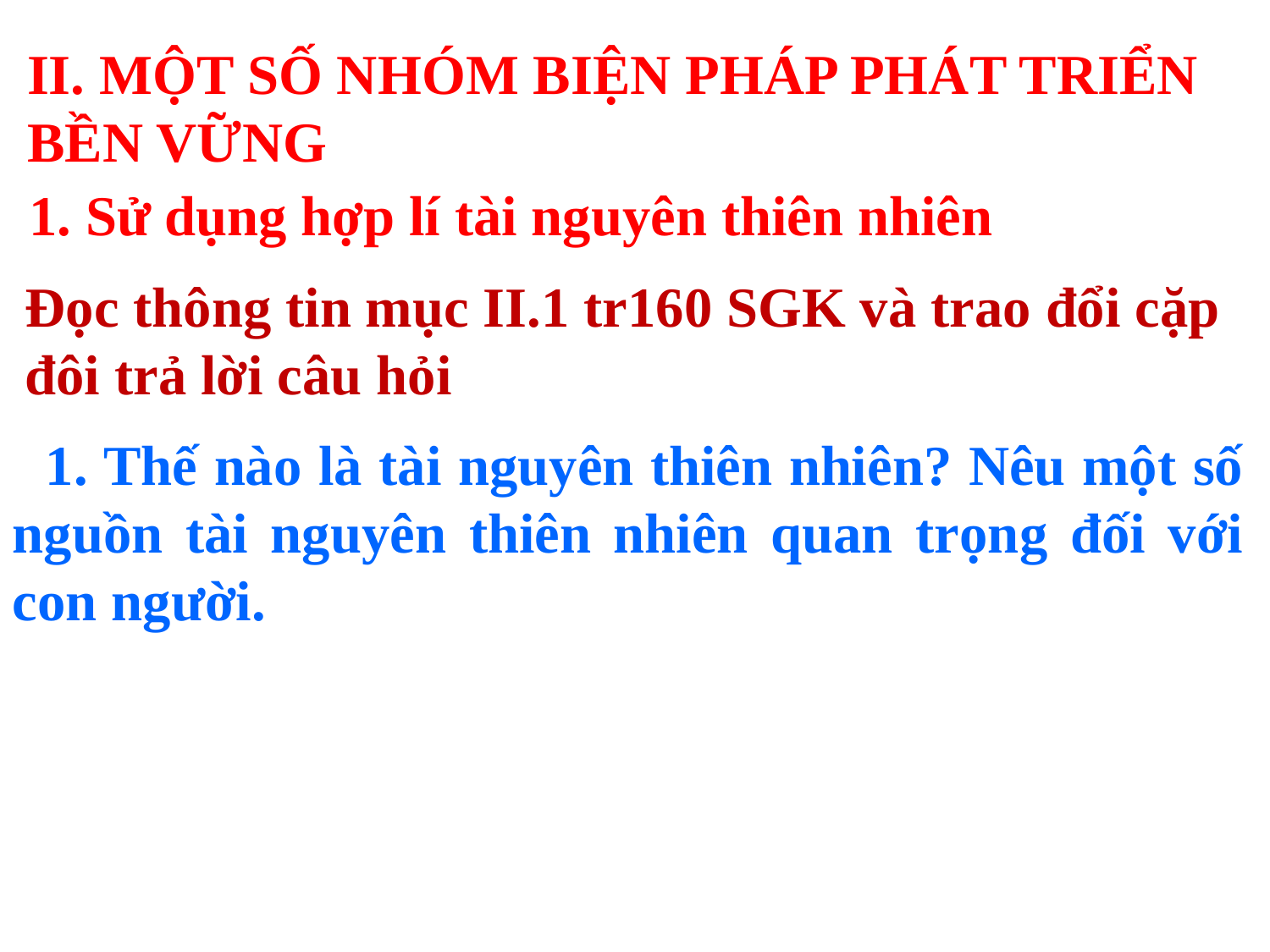

II. MỘT SỐ NHÓM BIỆN PHÁP PHÁT TRIỂN BỀN VỮNG
 1. Sử dụng hợp lí tài nguyên thiên nhiên
Đọc thông tin mục II.1 tr160 SGK và trao đổi cặp đôi trả lời câu hỏi
  1. Thế nào là tài nguyên thiên nhiên? Nêu một số nguồn tài nguyên thiên nhiên quan trọng đối với con người.